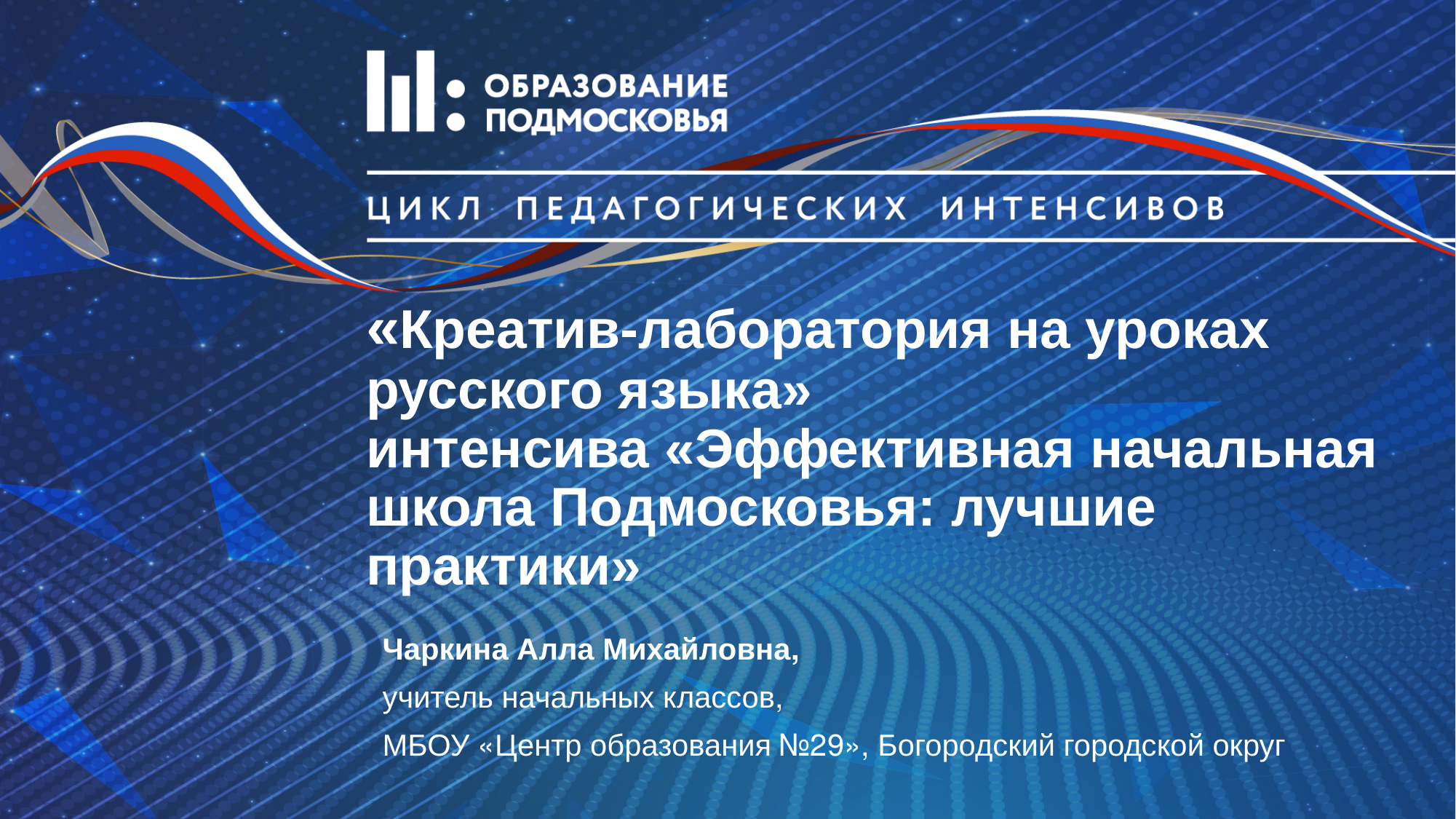

# «Креатив-лаборатория на уроках русского языка» интенсива «Эффективная начальная школа Подмосковья: лучшие практики»
Чаркина Алла Михайловна,
учитель начальных классов,
МБОУ «Центр образования №29», Богородский городской округ